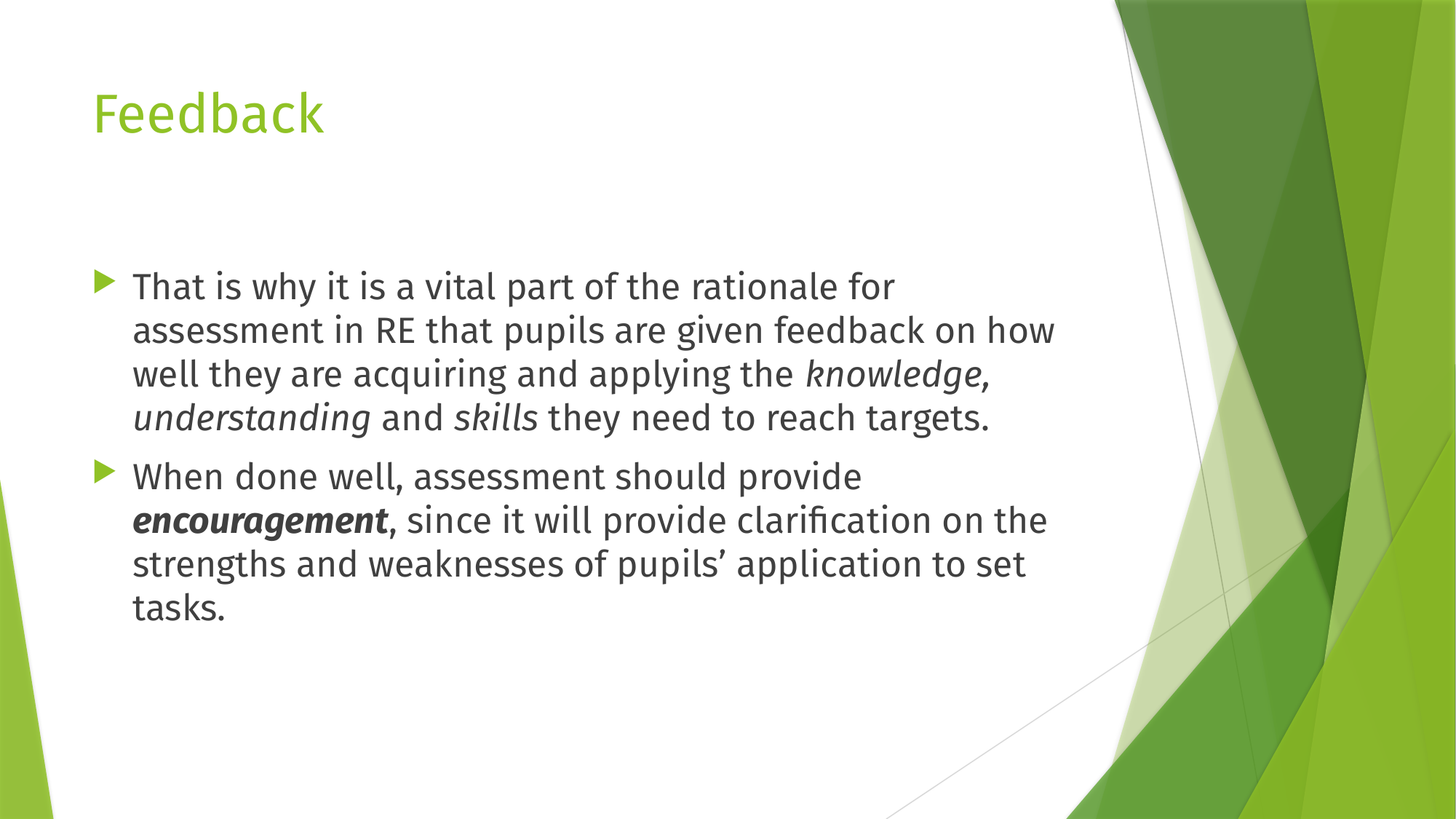

# Feedback
That is why it is a vital part of the rationale for assessment in RE that pupils are given feedback on how well they are acquiring and applying the knowledge, understanding and skills they need to reach targets.
When done well, assessment should provide encouragement, since it will provide clarification on the strengths and weaknesses of pupils’ application to set tasks.